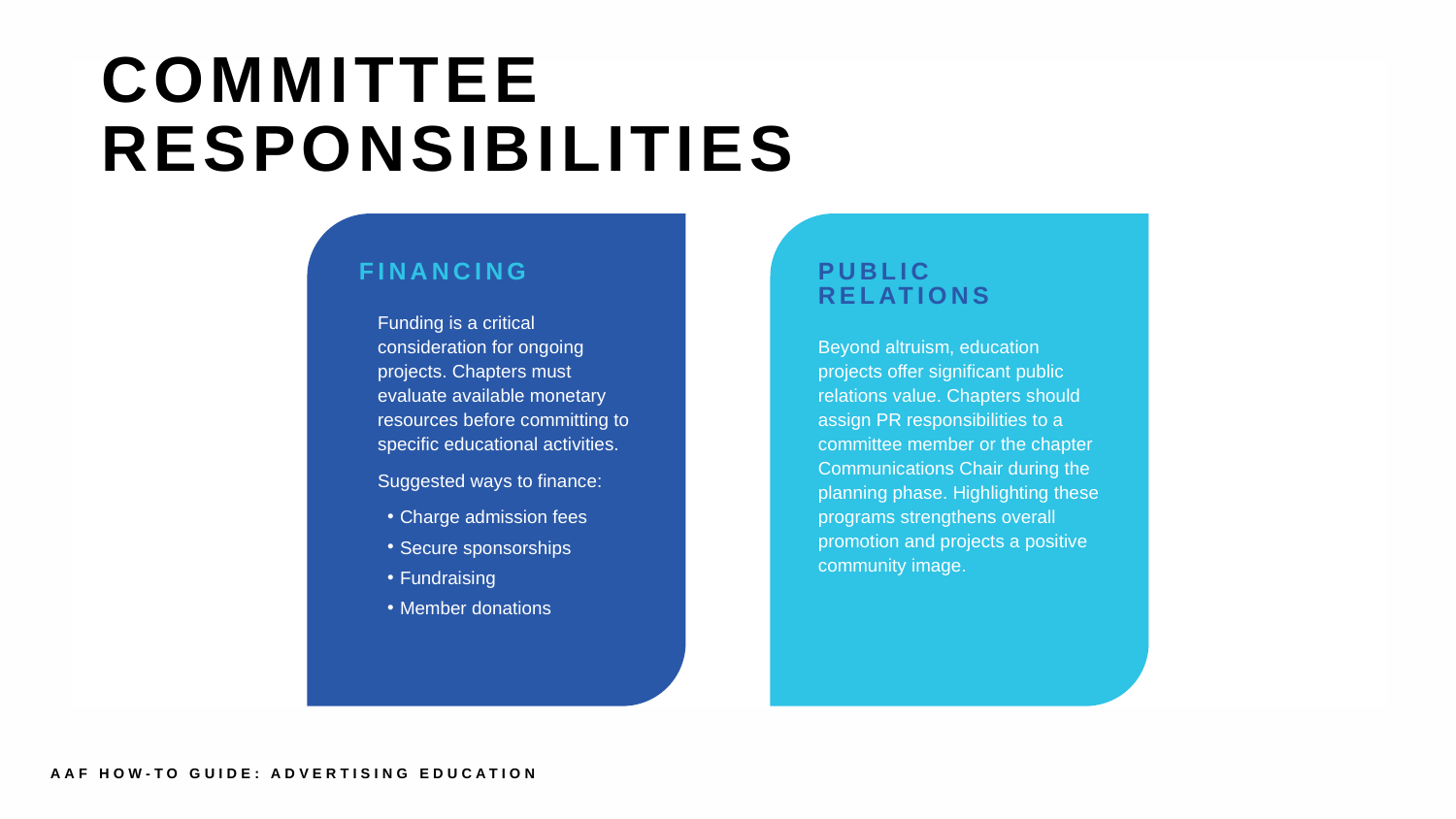

COMMITTEE RESPONSIBILITIES

FINANCING
Funding is a critical consideration for ongoing projects. Chapters must evaluate available monetary resources before committing to specific educational activities.
Suggested ways to finance:
Charge admission fees
Secure sponsorships
Fundraising
Member donations
PUBLIC RELATIONS
Beyond altruism, education projects offer significant public relations value. Chapters should assign PR responsibilities to a committee member or the chapter Communications Chair during the planning phase. Highlighting these programs strengthens overall promotion and projects a positive community image.